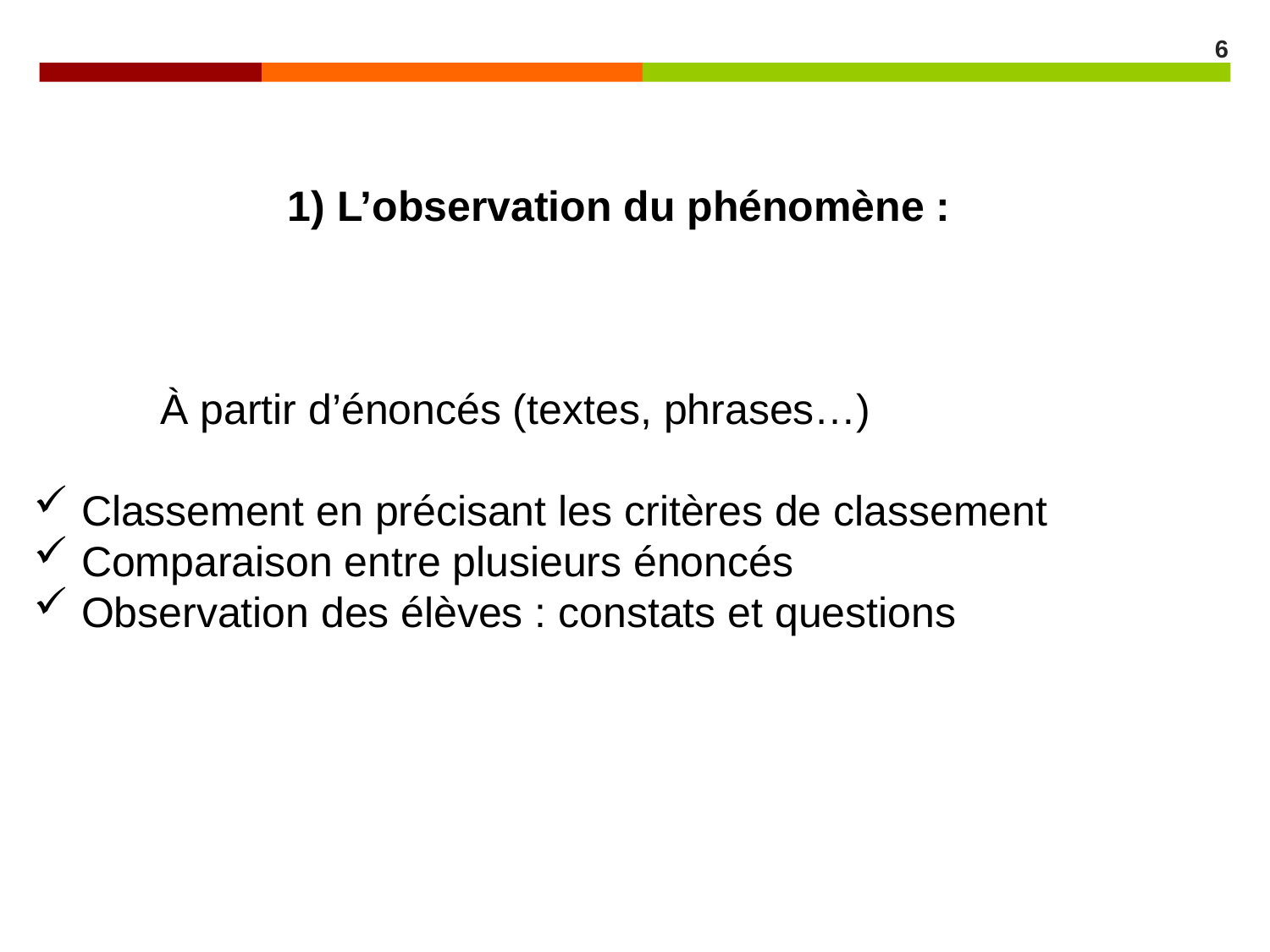

6

		1) L’observation du phénomène :

	À partir d’énoncés (textes, phrases…)

Classement en précisant les critères de classement
Comparaison entre plusieurs énoncés
Observation des élèves : constats et questions